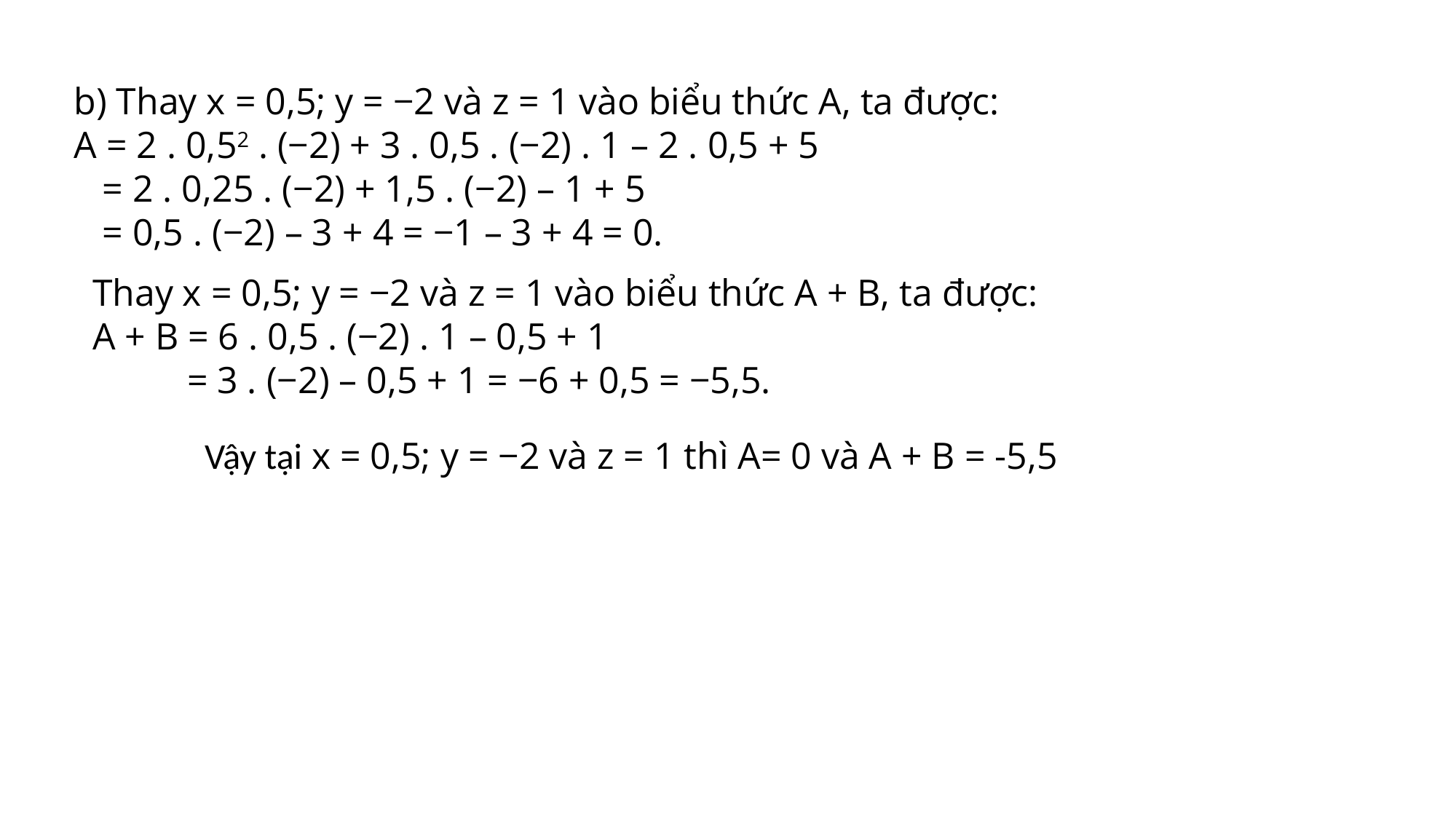

b) Thay x = 0,5; y = −2 và z = 1 vào biểu thức A, ta được:
A = 2 . 0,52 . (−2) + 3 . 0,5 . (−2) . 1 – 2 . 0,5 + 5
   = 2 . 0,25 . (−2) + 1,5 . (−2) – 1 + 5
   = 0,5 . (−2) – 3 + 4 = −1 – 3 + 4 = 0.
Thay x = 0,5; y = −2 và z = 1 vào biểu thức A + B, ta được:
A + B = 6 . 0,5 . (−2) . 1 – 0,5 + 1
          = 3 . (−2) – 0,5 + 1 = −6 + 0,5 = −5,5.
Vậy tại x = 0,5; y = −2 và z = 1 thì A= 0 và A + B = -5,5